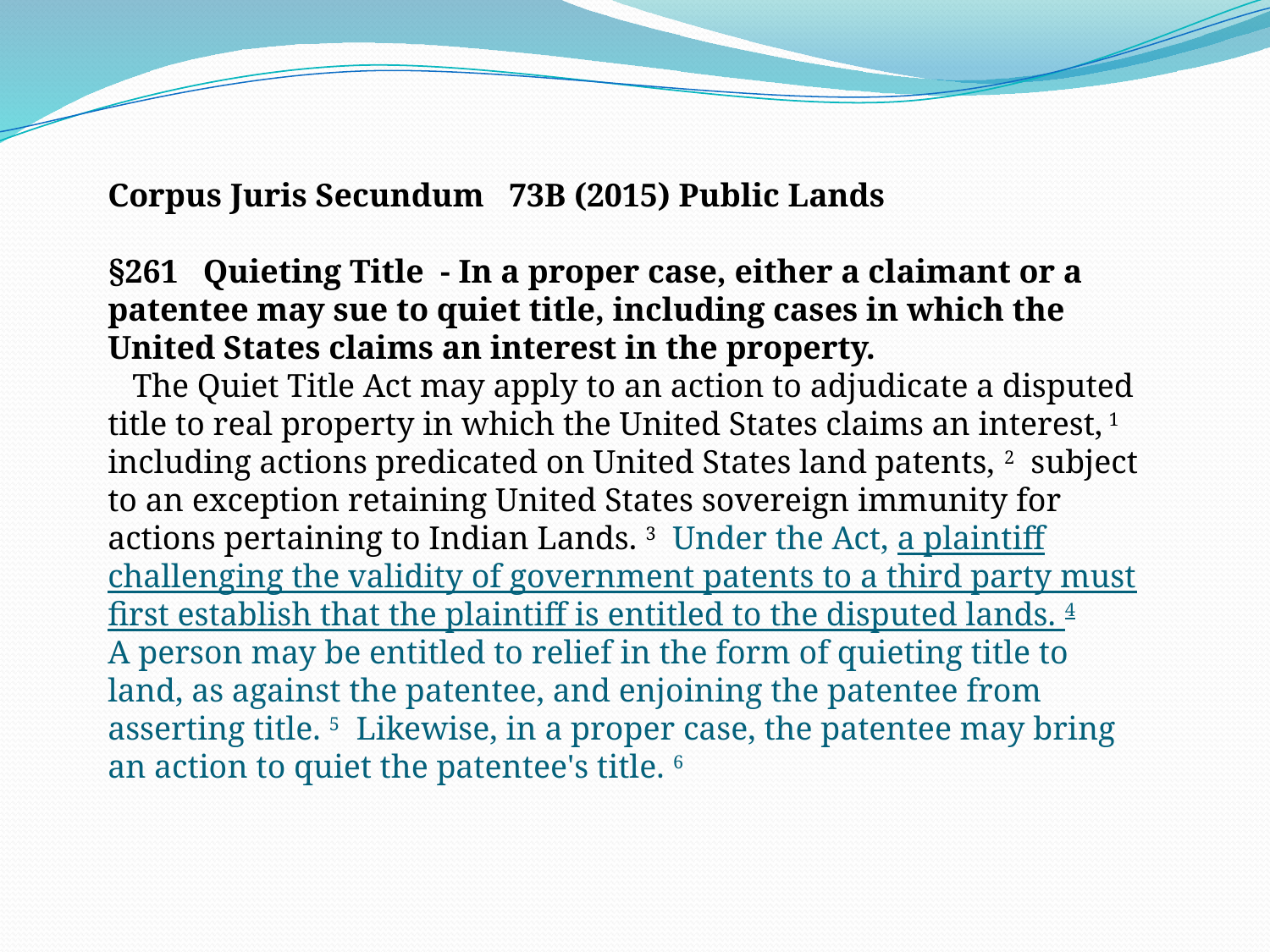

Corpus Juris Secundum   73B (2015) Public Lands

§261   Quieting Title  - In a proper case, either a claimant or a patentee may sue to quiet title, including cases in which the United States claims an interest in the property.
   The Quiet Title Act may apply to an action to adjudicate a disputed title to real property in which the United States claims an interest, 1  including actions predicated on United States land patents, 2  subject to an exception retaining United States sovereign immunity for actions pertaining to Indian Lands. 3  Under the Act, a plaintiff challenging the validity of government patents to a third party must first establish that the plaintiff is entitled to the disputed lands. 4
A person may be entitled to relief in the form of quieting title to land, as against the patentee, and enjoining the patentee from asserting title. 5  Likewise, in a proper case, the patentee may bring an action to quiet the patentee's title. 6